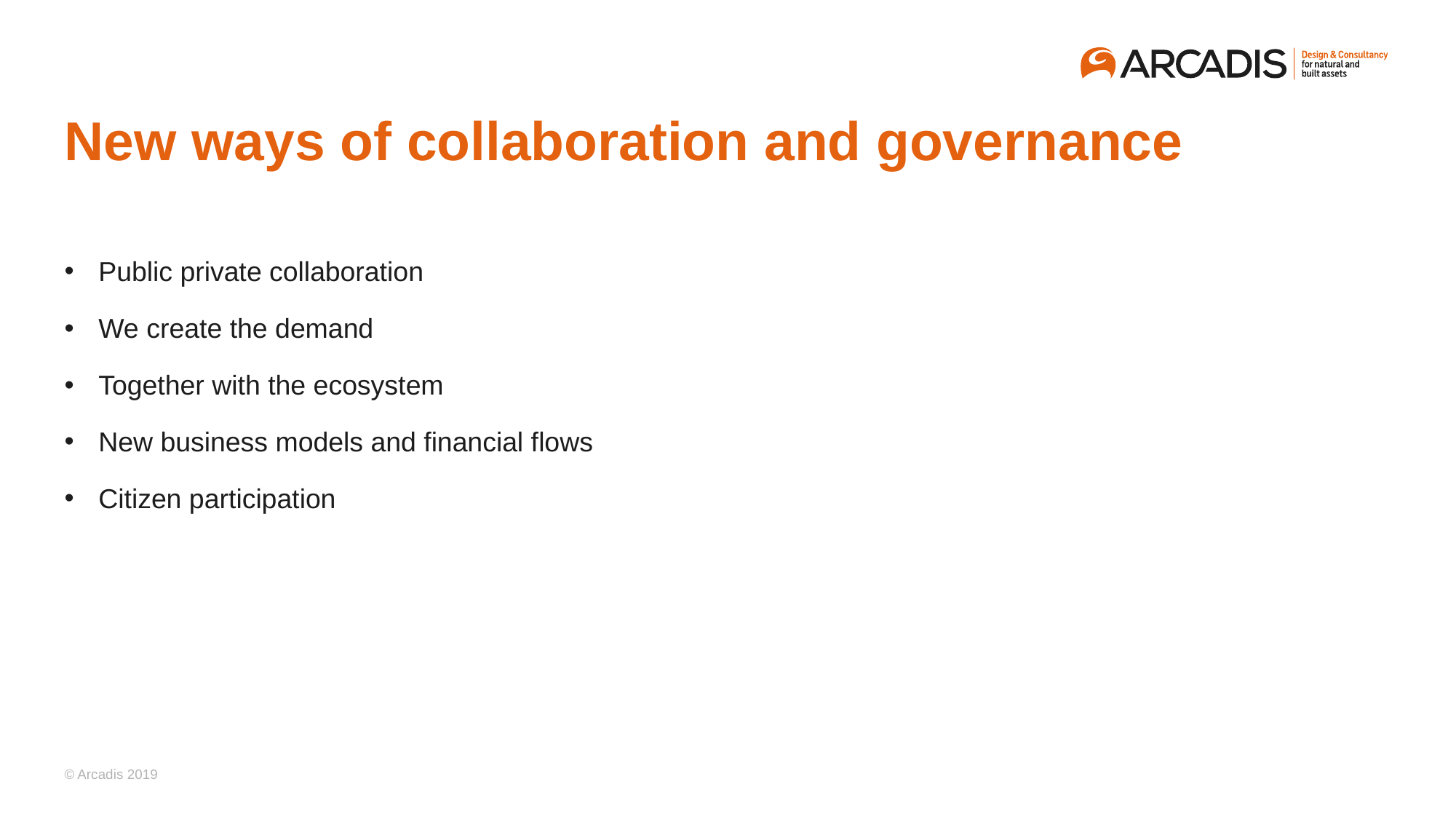

# New ways of collaboration and governance

Public private collaboration
We create the demand
Together with the ecosystem
New business models and financial flows
Citizen participation